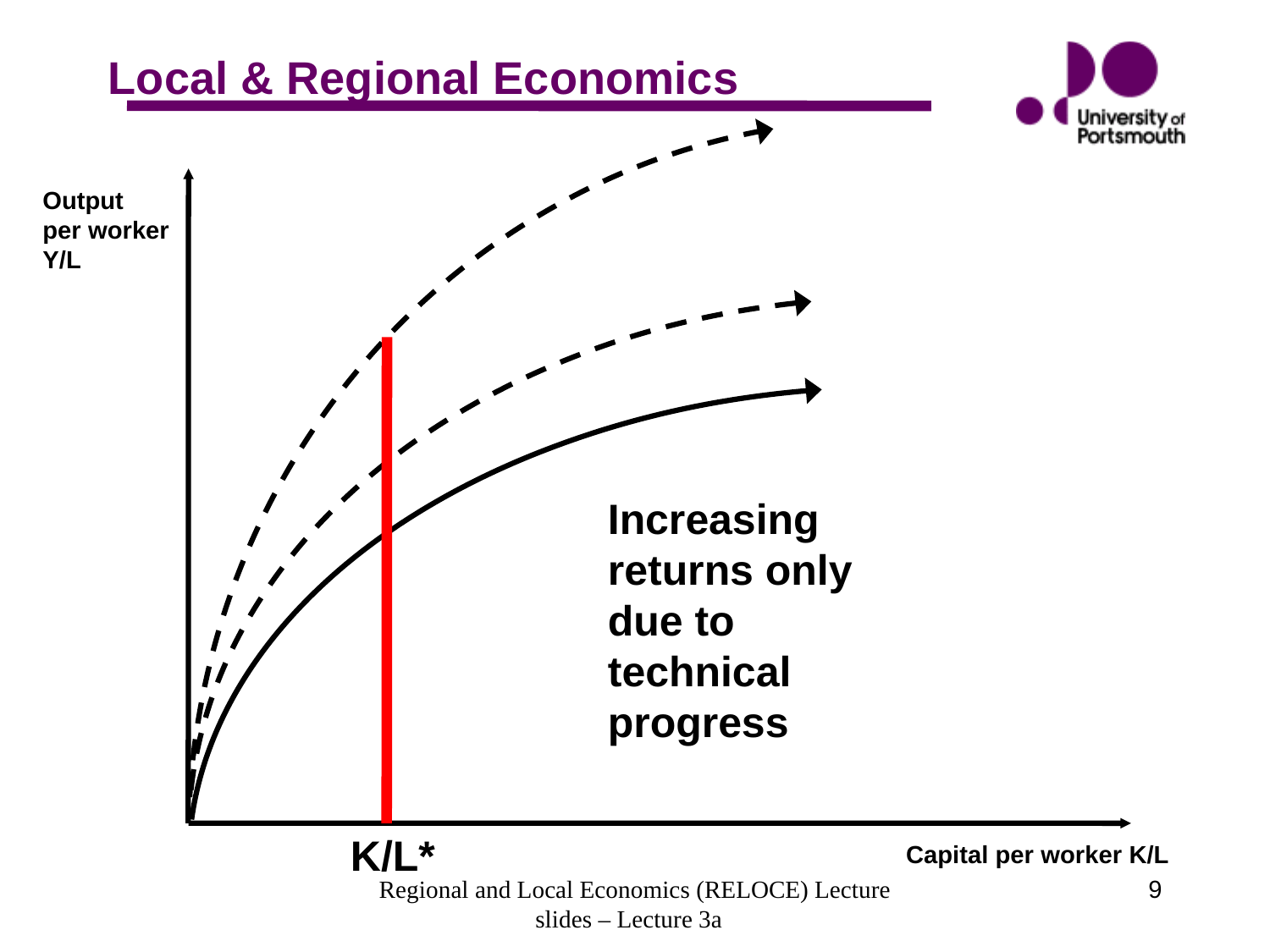

Output
per worker
Y/L

Increasing returns only due to technical progress
K/L*
Capital per worker K/L
Regional and Local Economics (RELOCE) Lecture slides – Lecture 3a
9